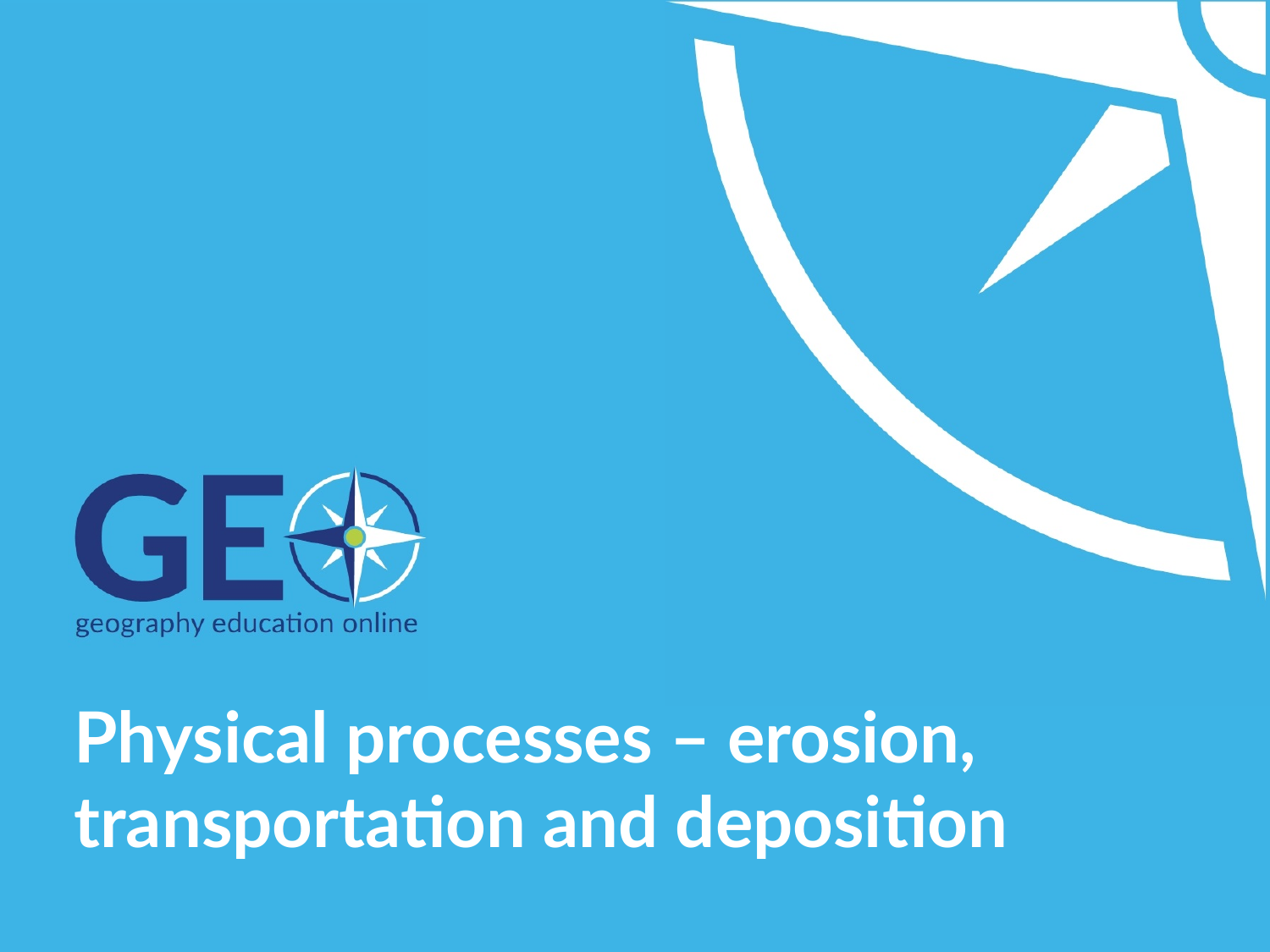

Physical processes – erosion, transportation and deposition